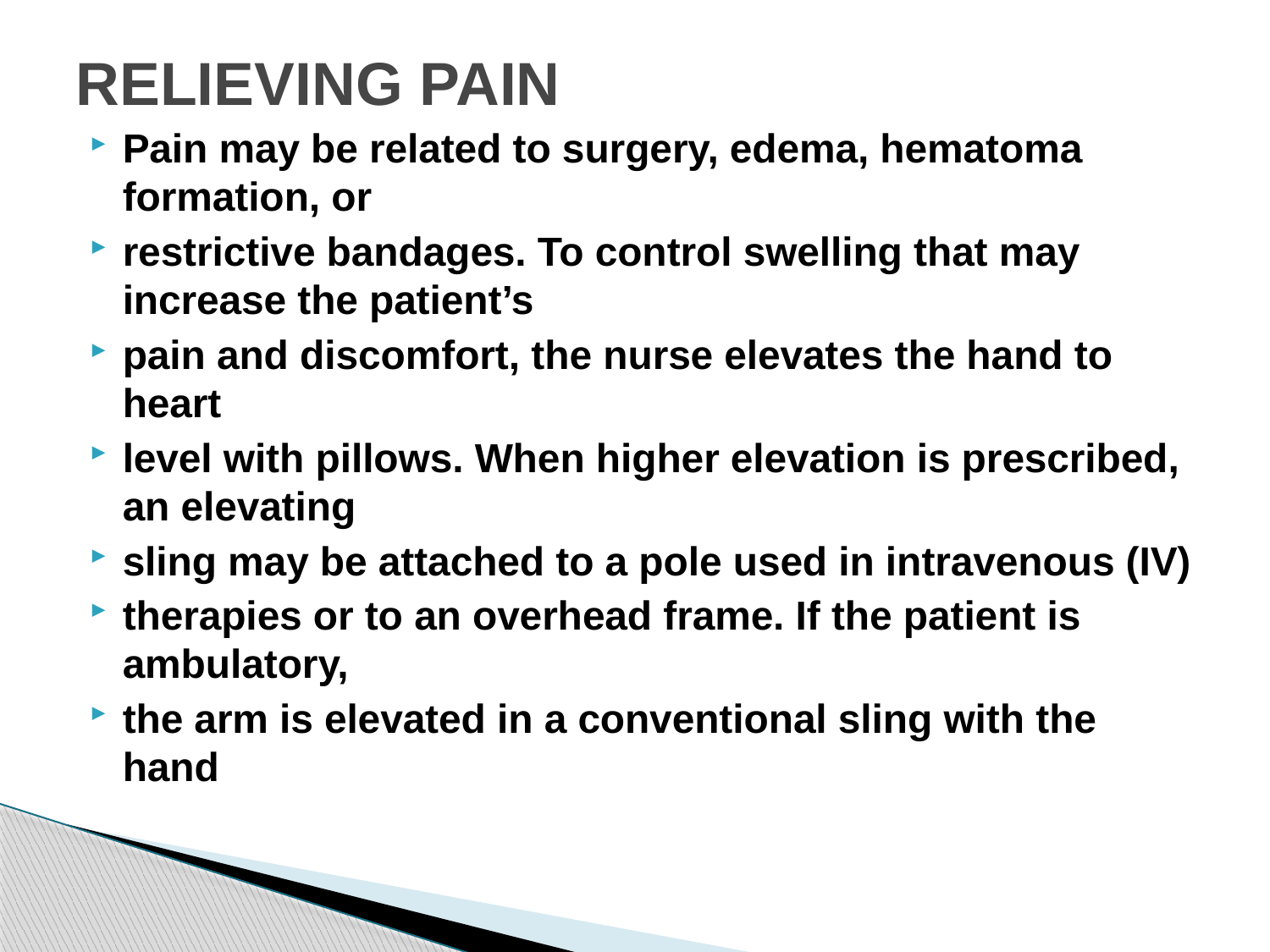

# RELIEVING PAIN
Pain may be related to surgery, edema, hematoma formation, or
restrictive bandages. To control swelling that may increase the patient’s
pain and discomfort, the nurse elevates the hand to heart
level with pillows. When higher elevation is prescribed, an elevating
sling may be attached to a pole used in intravenous (IV)
therapies or to an overhead frame. If the patient is ambulatory,
the arm is elevated in a conventional sling with the hand